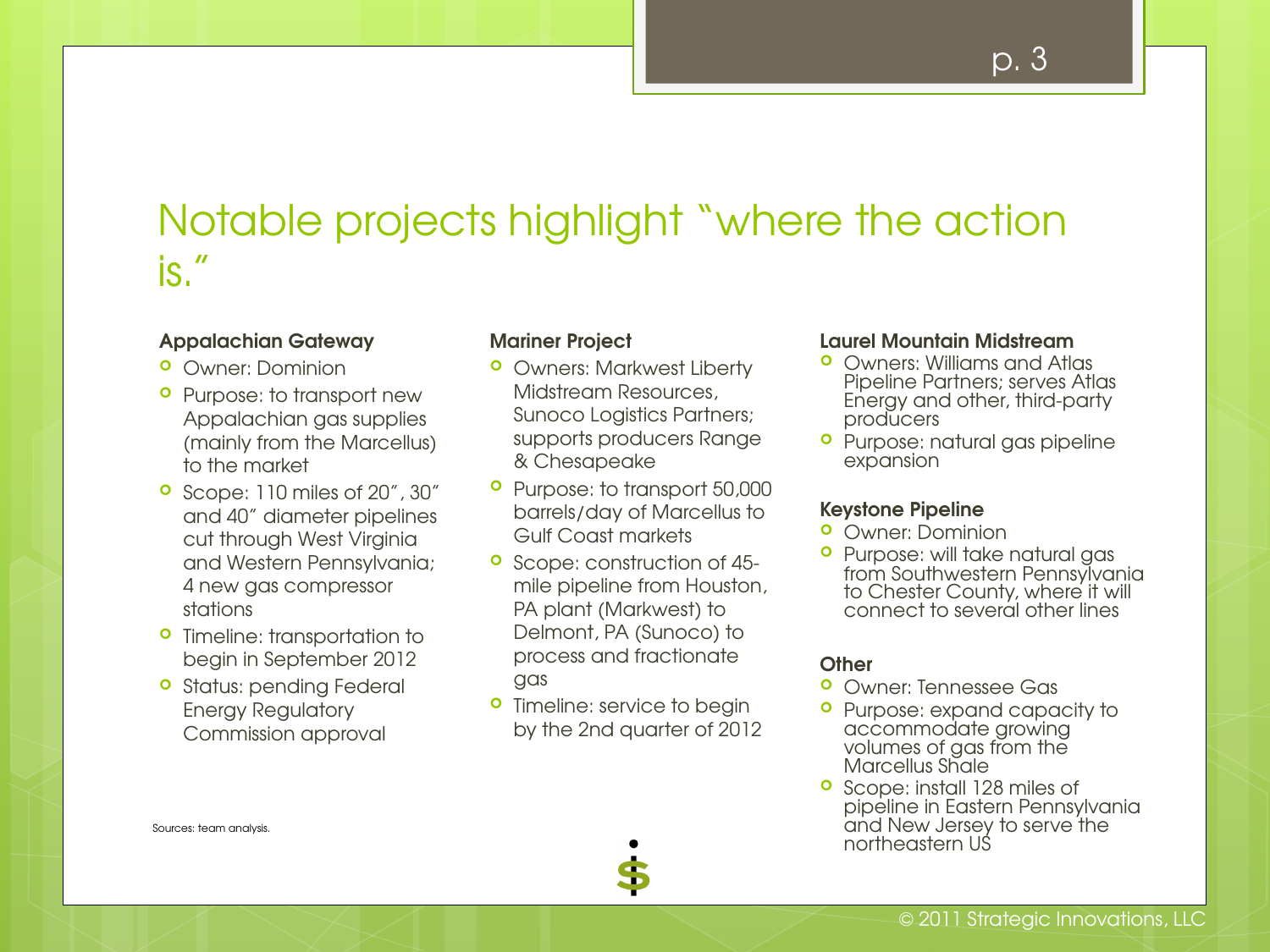

p. 3
# Notable projects highlight “where the action is.”
Laurel Mountain Midstream
Owners: Williams and Atlas Pipeline Partners; serves Atlas Energy and other, third-party producers
Purpose: natural gas pipeline expansion

Keystone Pipeline
Owner: Dominion
Purpose: will take natural gas from Southwestern Pennsylvania to Chester County, where it will connect to several other lines

Other
Owner: Tennessee Gas
Purpose: expand capacity to accommodate growing volumes of gas from the Marcellus Shale
Scope: install 128 miles of pipeline in Eastern Pennsylvania and New Jersey to serve the northeastern US
Appalachian Gateway
Owner: Dominion
Purpose: to transport new Appalachian gas supplies (mainly from the Marcellus) to the market
Scope: 110 miles of 20”, 30” and 40” diameter pipelines cut through West Virginia and Western Pennsylvania; 4 new gas compressor stations
Timeline: transportation to begin in September 2012
Status: pending Federal Energy Regulatory Commission approval
Mariner Project
Owners: Markwest Liberty Midstream Resources, Sunoco Logistics Partners; supports producers Range & Chesapeake
Purpose: to transport 50,000 barrels/day of Marcellus to Gulf Coast markets
Scope: construction of 45-mile pipeline from Houston, PA plant (Markwest) to Delmont, PA (Sunoco) to process and fractionate gas
Timeline: service to begin by the 2nd quarter of 2012
Sources: team analysis.
© 2011 Strategic Innovations, LLC